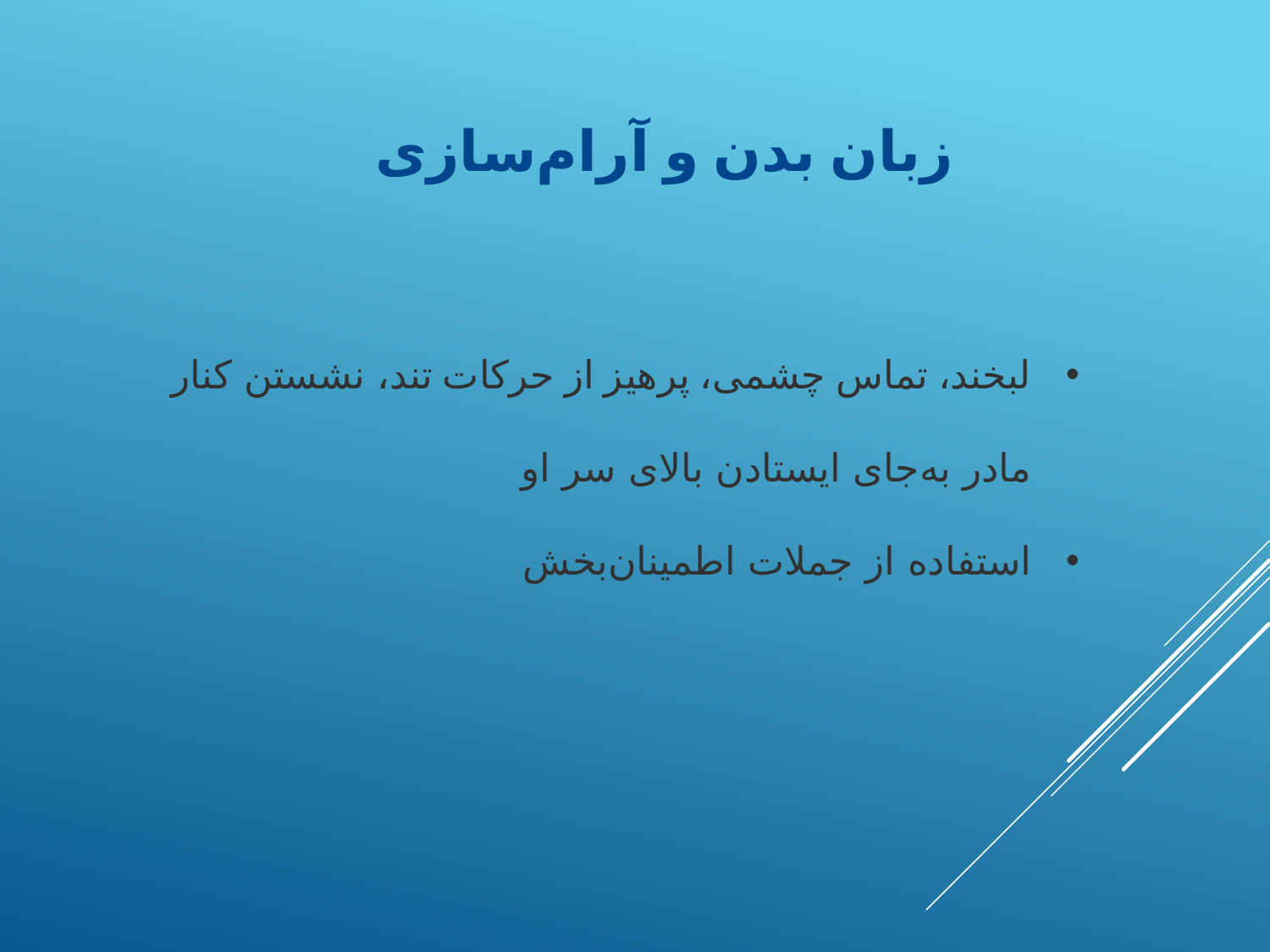

زبان بدن و آرام‌سازی
لبخند، تماس چشمی، پرهیز از حرکات تند، نشستن کنار مادر به‌جای ایستادن بالای سر او
استفاده از جملات اطمینان‌بخش